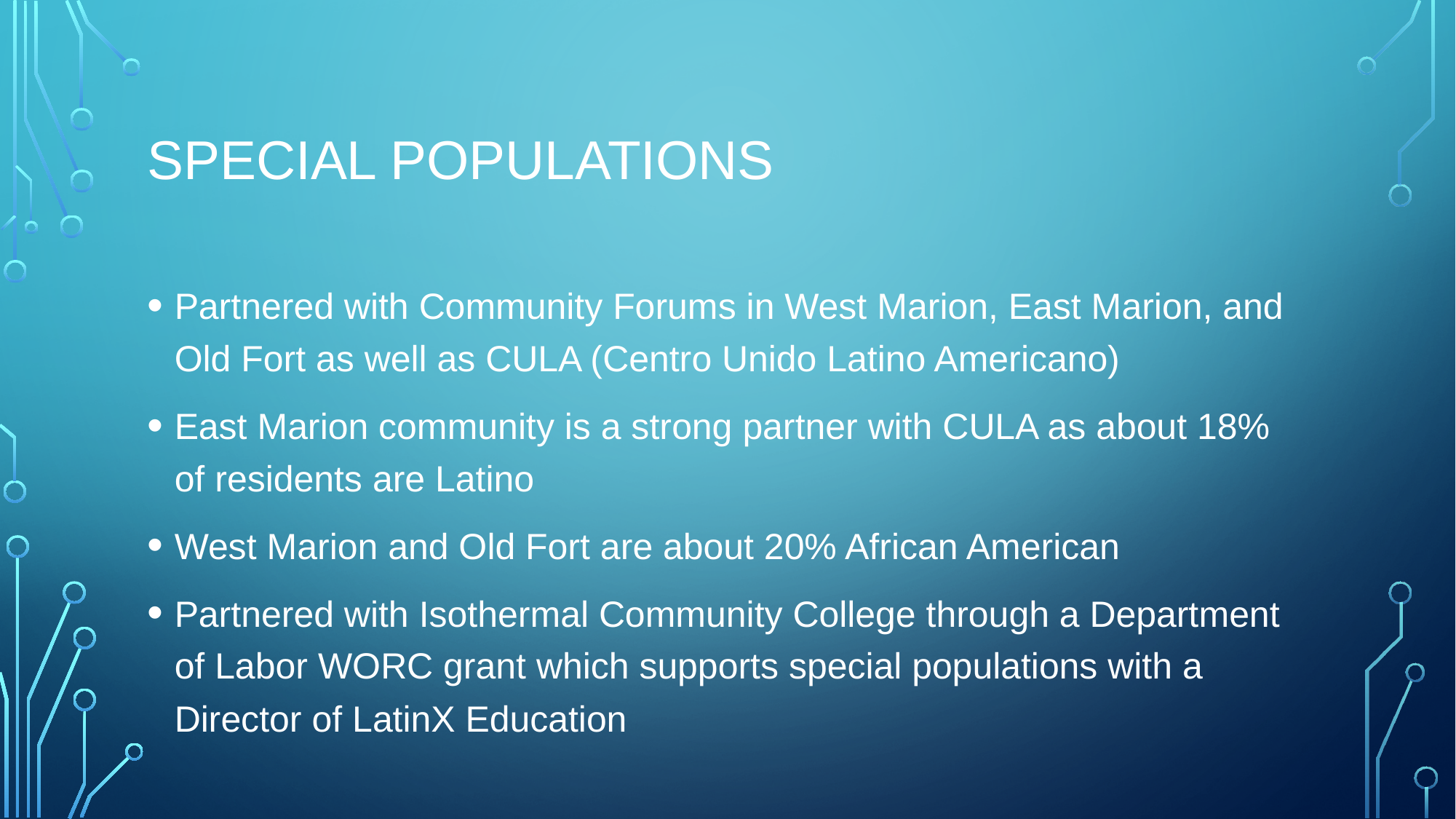

# Special populations
Partnered with Community Forums in West Marion, East Marion, and Old Fort as well as CULA (Centro Unido Latino Americano)
East Marion community is a strong partner with CULA as about 18% of residents are Latino
West Marion and Old Fort are about 20% African American
Partnered with Isothermal Community College through a Department of Labor WORC grant which supports special populations with a Director of LatinX Education